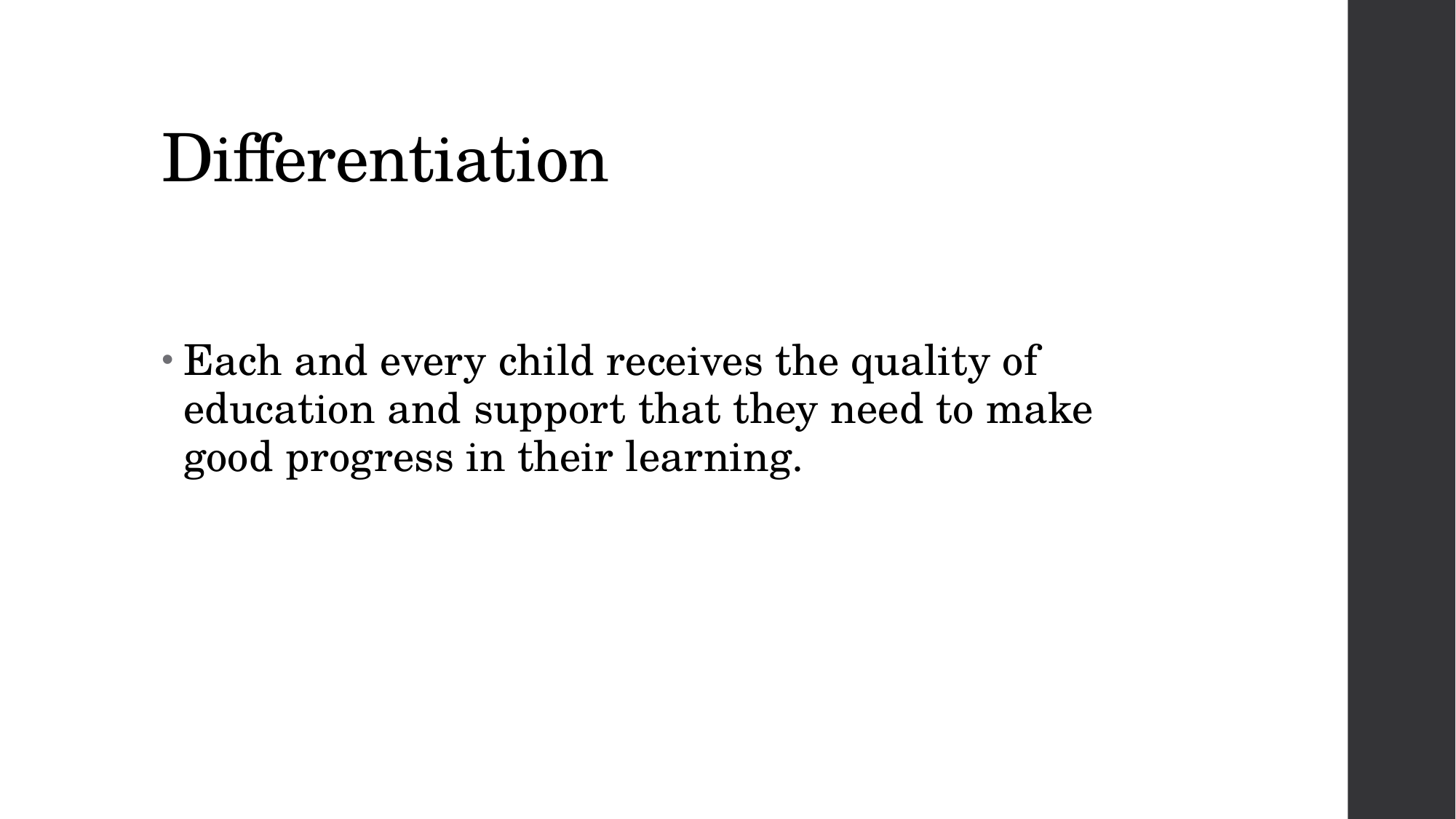

# Differentiation

Each and every child receives the quality of education and support that they need to make good progress in their learning.